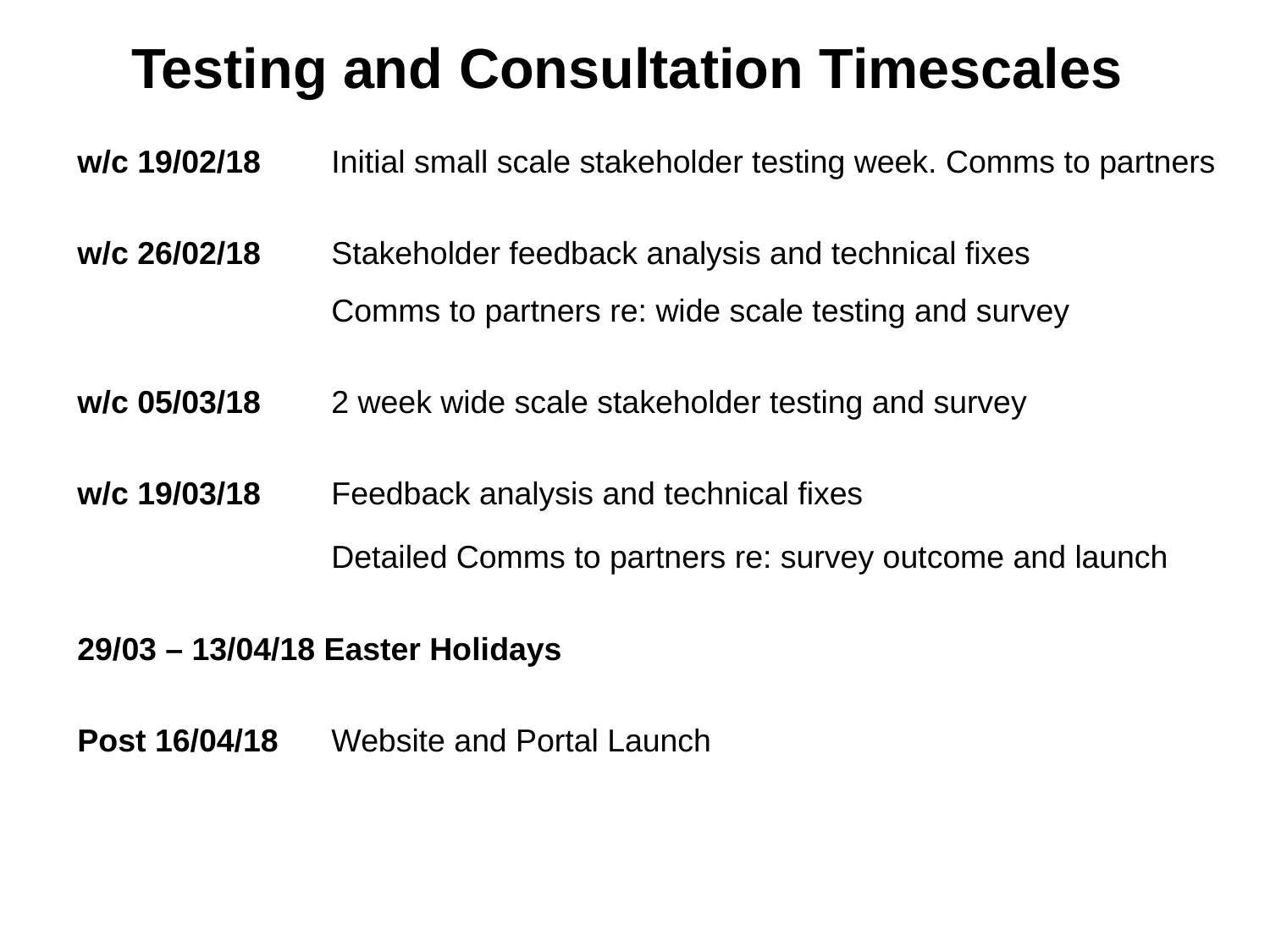

# Testing and Consultation Timescales
w/c 19/02/18  	Initial small scale stakeholder testing week. Comms to partners

w/c 26/02/18  	Stakeholder feedback analysis and technical fixes 				Comms to partners re: wide scale testing and survey

w/c 05/03/18  	2 week wide scale stakeholder testing and survey

w/c 19/03/18 	Feedback analysis and technical fixes
		Detailed Comms to partners re: survey outcome and launch

29/03 – 13/04/18 Easter Holidays

Post 16/04/18 	Website and Portal Launch